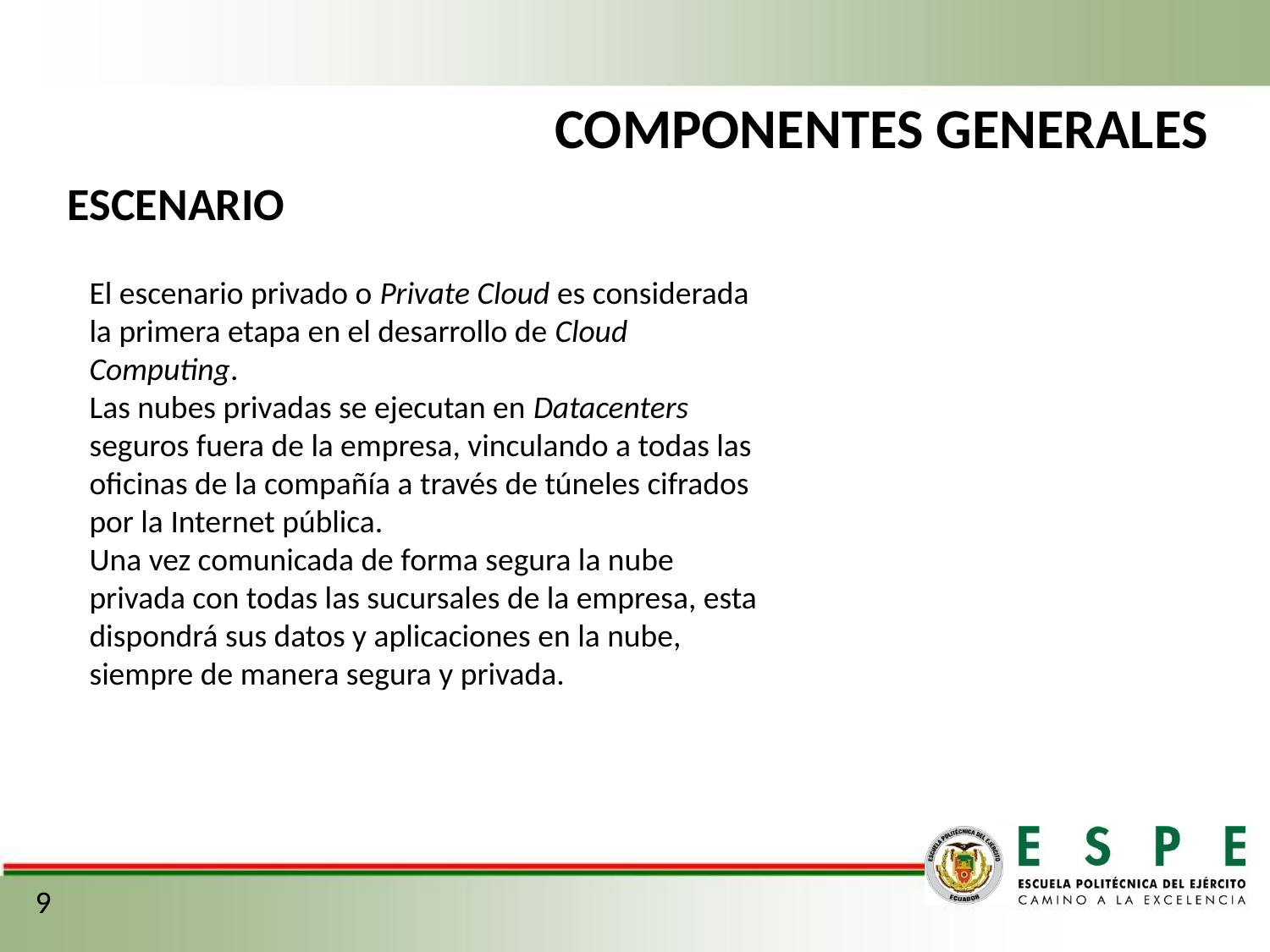

COMPONENTES GENERALES
ESCENARIO
El escenario privado o Private Cloud es considerada la primera etapa en el desarrollo de Cloud Computing.
Las nubes privadas se ejecutan en Datacenters seguros fuera de la empresa, vinculando a todas las oficinas de la compañía a través de túneles cifrados por la Internet pública.
Una vez comunicada de forma segura la nube privada con todas las sucursales de la empresa, esta dispondrá sus datos y aplicaciones en la nube, siempre de manera segura y privada.

9